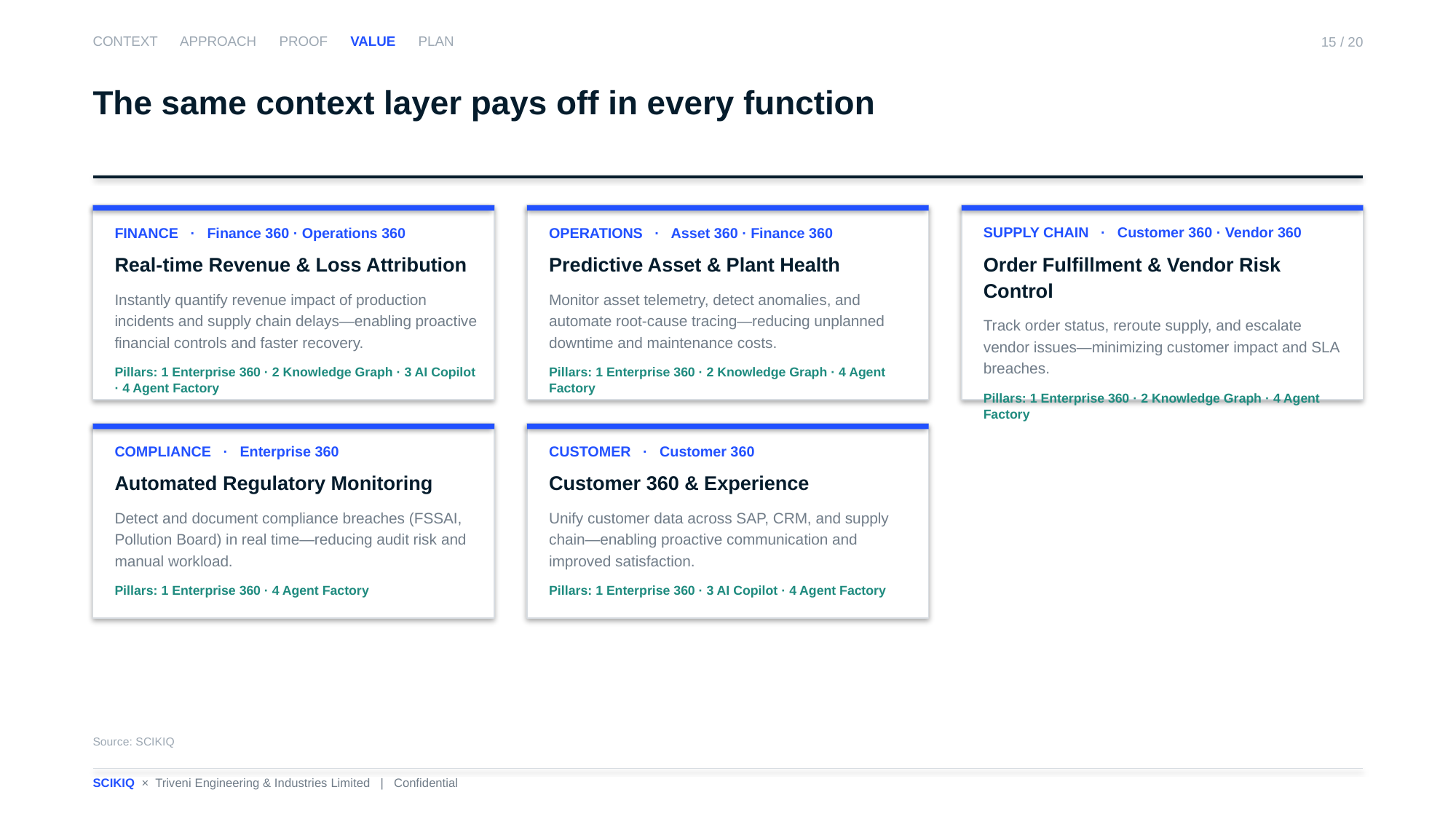

CONTEXT      APPROACH      PROOF      VALUE      PLAN
15 / 20
The same context layer pays off in every function

FINANCE   ·   Finance 360 · Operations 360
Real-time Revenue & Loss Attribution
Instantly quantify revenue impact of production incidents and supply chain delays—enabling proactive financial controls and faster recovery.
Pillars: 1 Enterprise 360 · 2 Knowledge Graph · 3 AI Copilot · 4 Agent Factory
OPERATIONS   ·   Asset 360 · Finance 360
Predictive Asset & Plant Health
Monitor asset telemetry, detect anomalies, and automate root-cause tracing—reducing unplanned downtime and maintenance costs.
Pillars: 1 Enterprise 360 · 2 Knowledge Graph · 4 Agent Factory
SUPPLY CHAIN   ·   Customer 360 · Vendor 360
Order Fulfillment & Vendor Risk Control
Track order status, reroute supply, and escalate vendor issues—minimizing customer impact and SLA breaches.
Pillars: 1 Enterprise 360 · 2 Knowledge Graph · 4 Agent Factory

COMPLIANCE   ·   Enterprise 360
Automated Regulatory Monitoring
Detect and document compliance breaches (FSSAI, Pollution Board) in real time—reducing audit risk and manual workload.
Pillars: 1 Enterprise 360 · 4 Agent Factory
CUSTOMER   ·   Customer 360
Customer 360 & Experience
Unify customer data across SAP, CRM, and supply chain—enabling proactive communication and improved satisfaction.
Pillars: 1 Enterprise 360 · 3 AI Copilot · 4 Agent Factory
Source: SCIKIQ
SCIKIQ  ×  Triveni Engineering & Industries Limited   |   Confidential